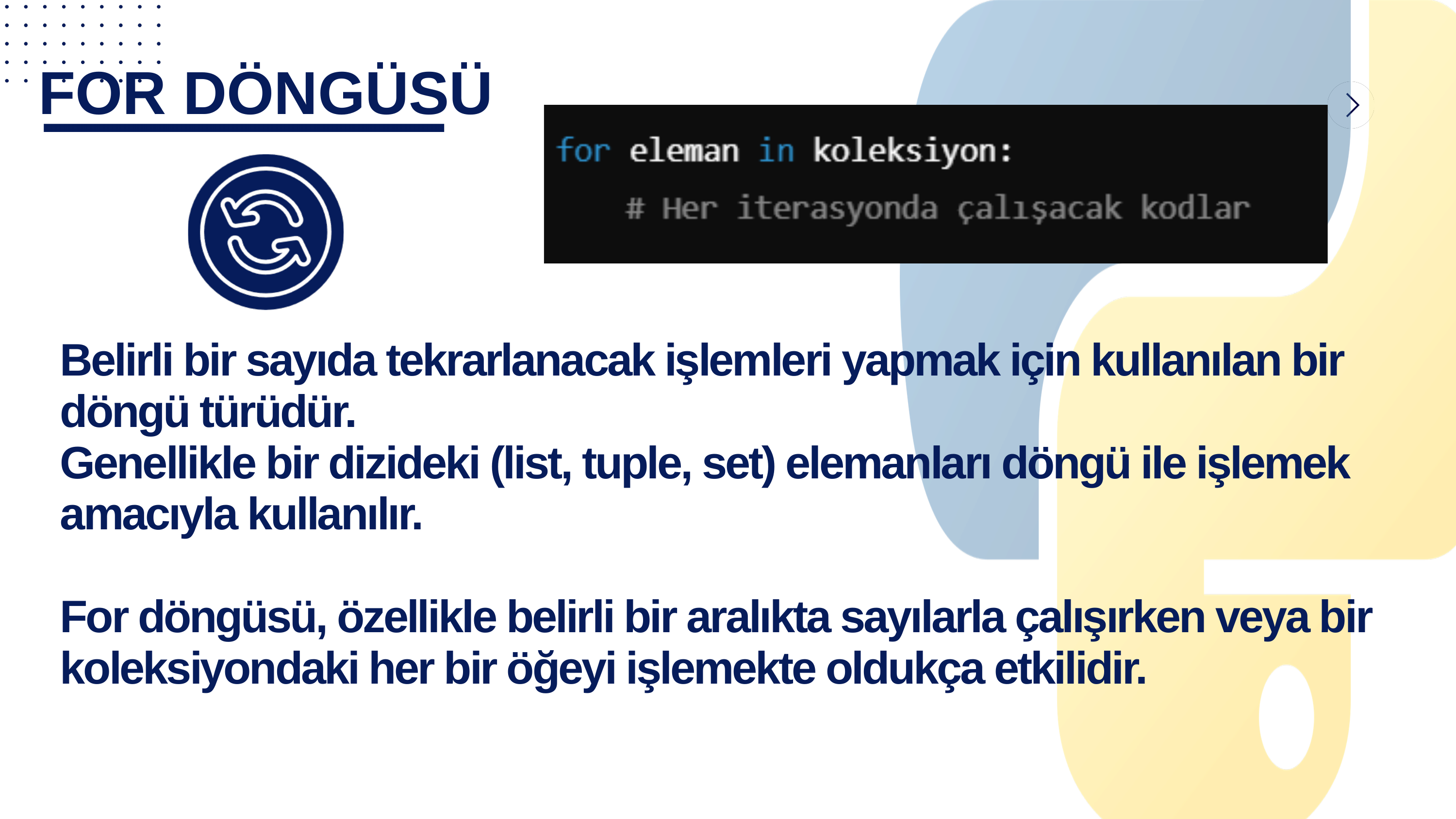

FOR DÖNGÜSÜ

Belirli bir sayıda tekrarlanacak işlemleri yapmak için kullanılan bir döngü türüdür.
Genellikle bir dizideki (list, tuple, set) elemanları döngü ile işlemek amacıyla kullanılır.

For döngüsü, özellikle belirli bir aralıkta sayılarla çalışırken veya bir koleksiyondaki her bir öğeyi işlemekte oldukça etkilidir.